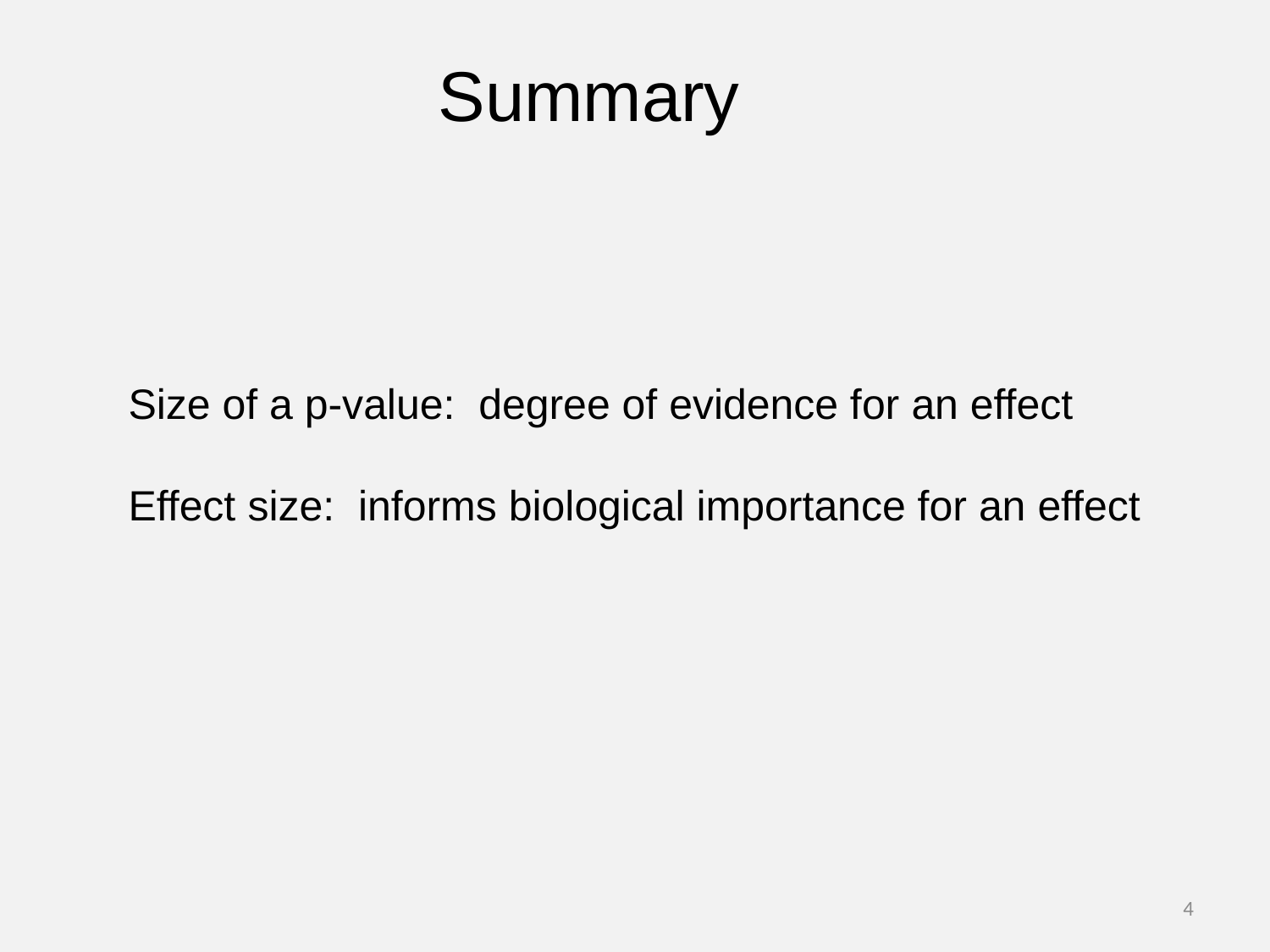

# Summary
Size of a p-value:  degree of evidence for an effect

Effect size:  informs biological importance for an effect
4